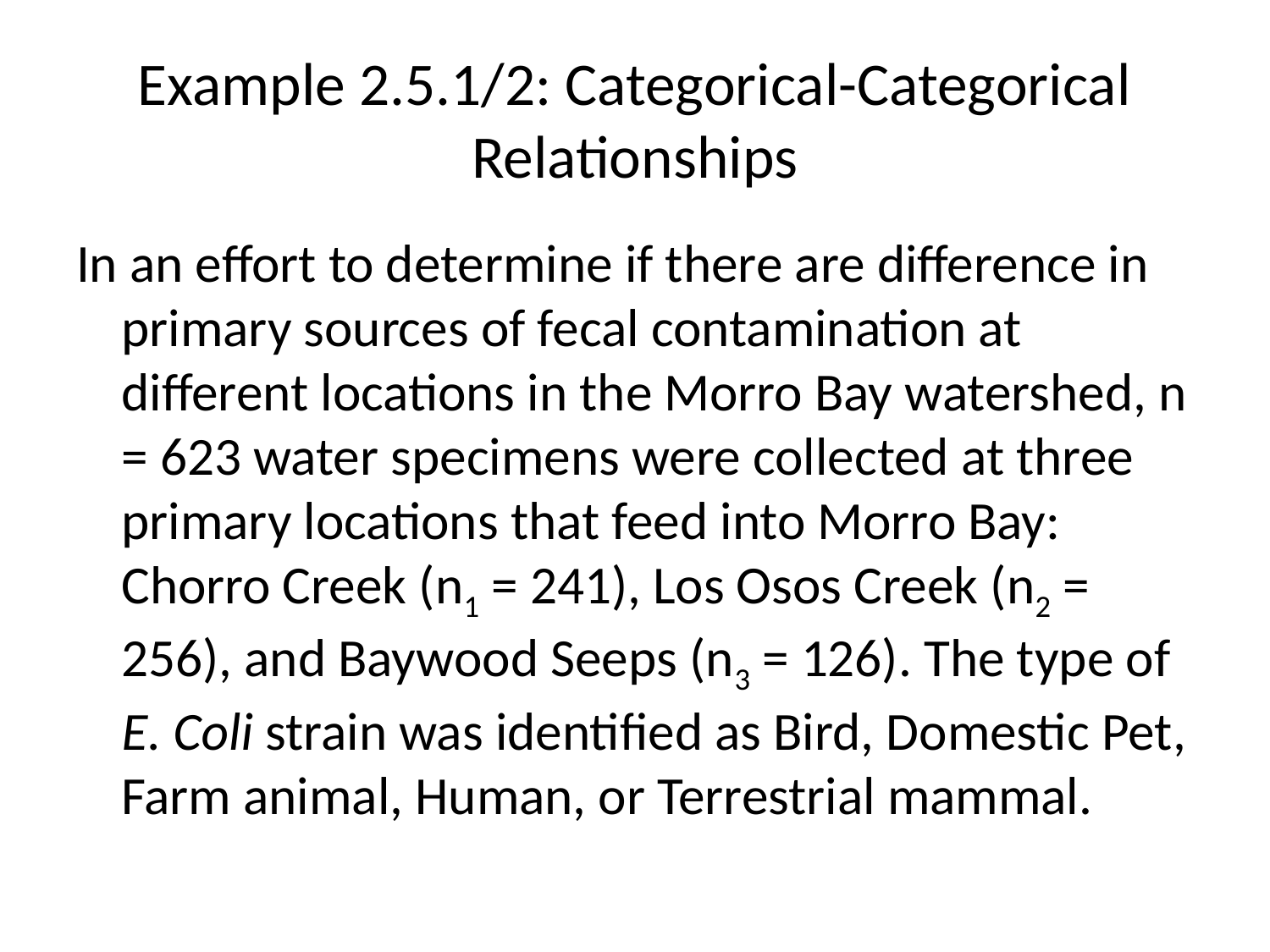

# Example 2.5.1/2: Categorical-Categorical Relationships
In an effort to determine if there are difference in primary sources of fecal contamination at different locations in the Morro Bay watershed, n = 623 water specimens were collected at three primary locations that feed into Morro Bay: Chorro Creek (n1 = 241), Los Osos Creek (n2 = 256), and Baywood Seeps (n3 = 126). The type of E. Coli strain was identified as Bird, Domestic Pet, Farm animal, Human, or Terrestrial mammal.